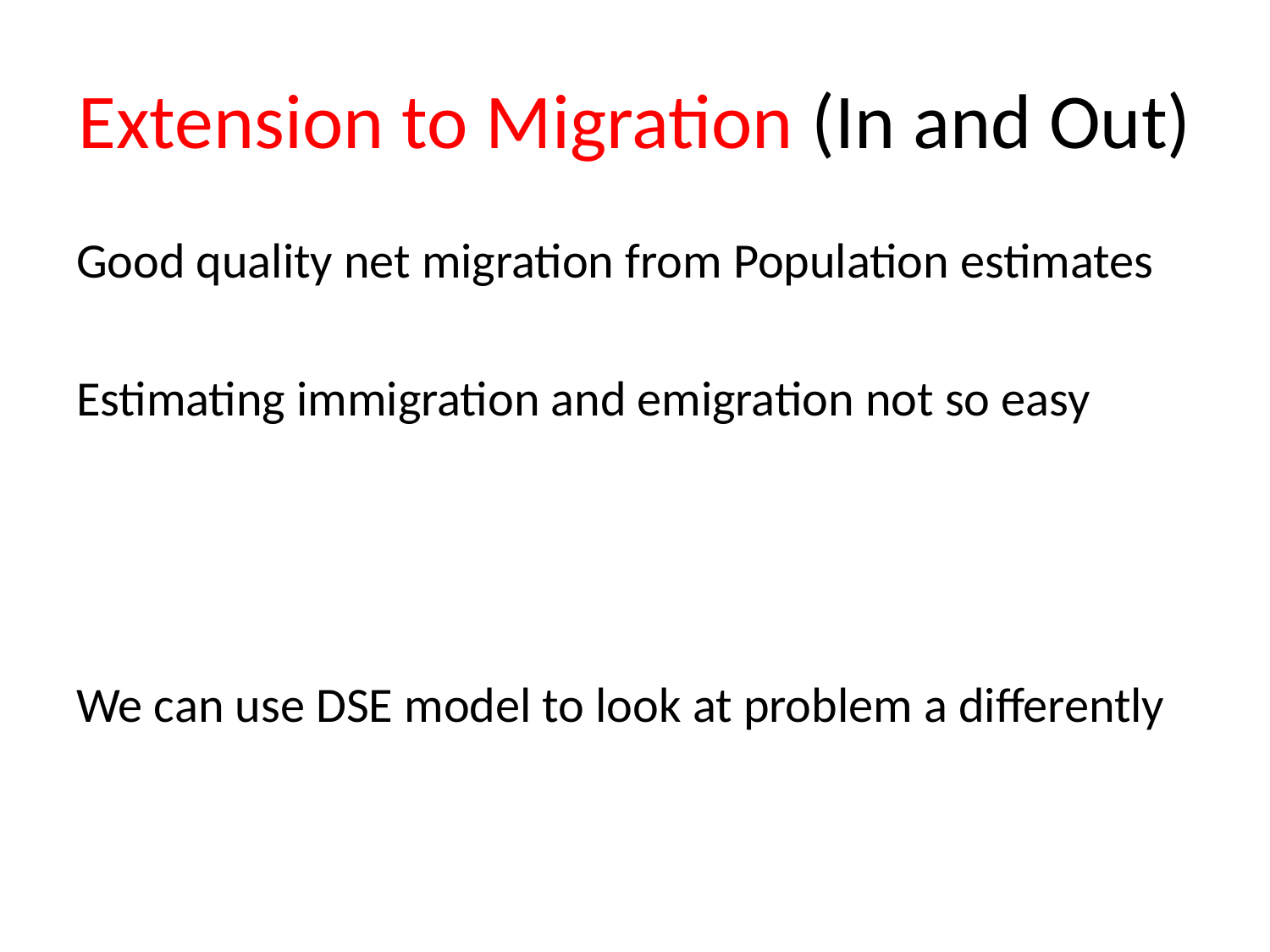

# Extension to Migration (In and Out)
Good quality net migration from Population estimates

Estimating immigration and emigration not so easy

We can use DSE model to look at problem a differently